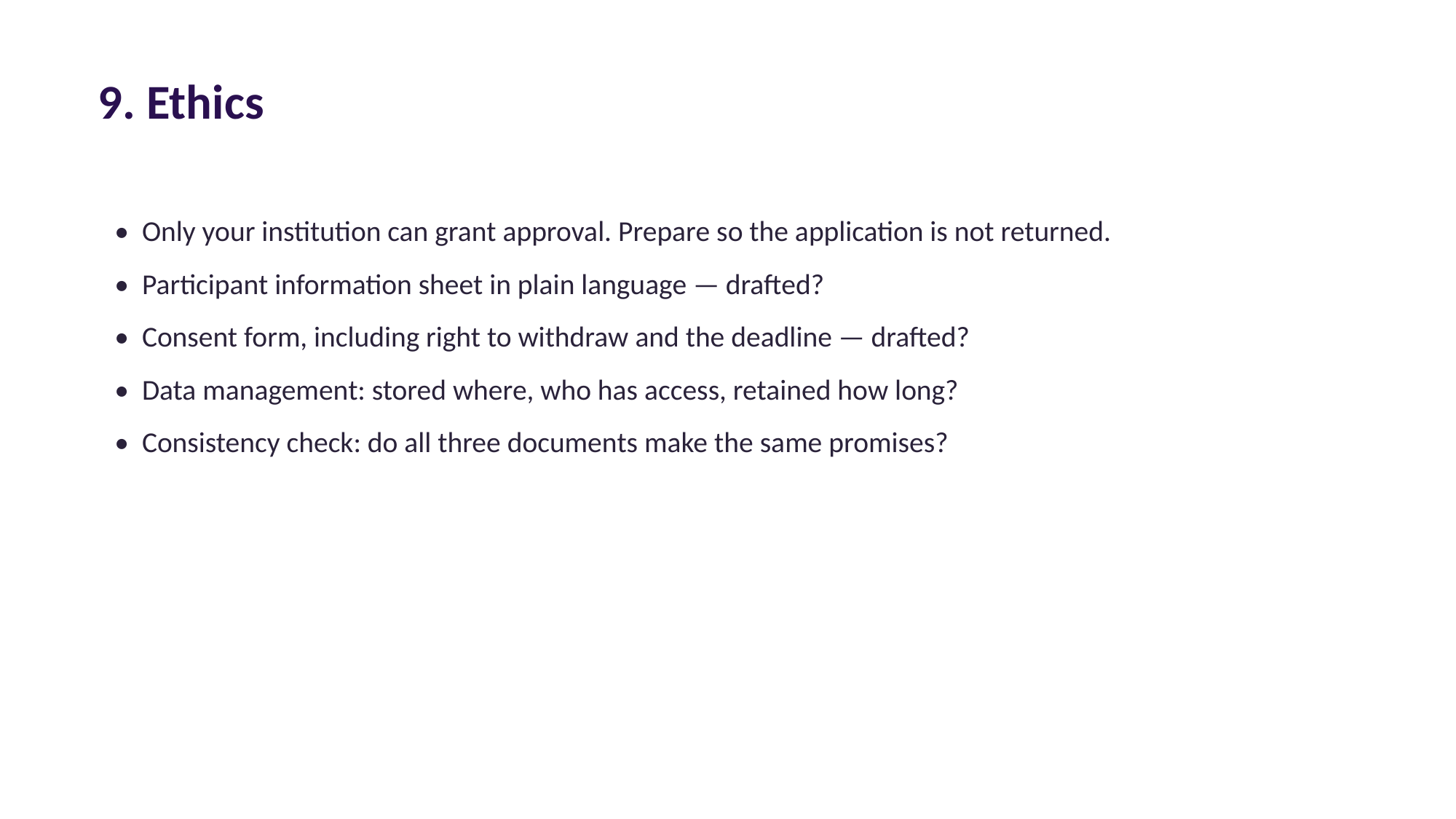

9. Ethics
•  Only your institution can grant approval. Prepare so the application is not returned.
•  Participant information sheet in plain language — drafted?
•  Consent form, including right to withdraw and the deadline — drafted?
•  Data management: stored where, who has access, retained how long?
•  Consistency check: do all three documents make the same promises?